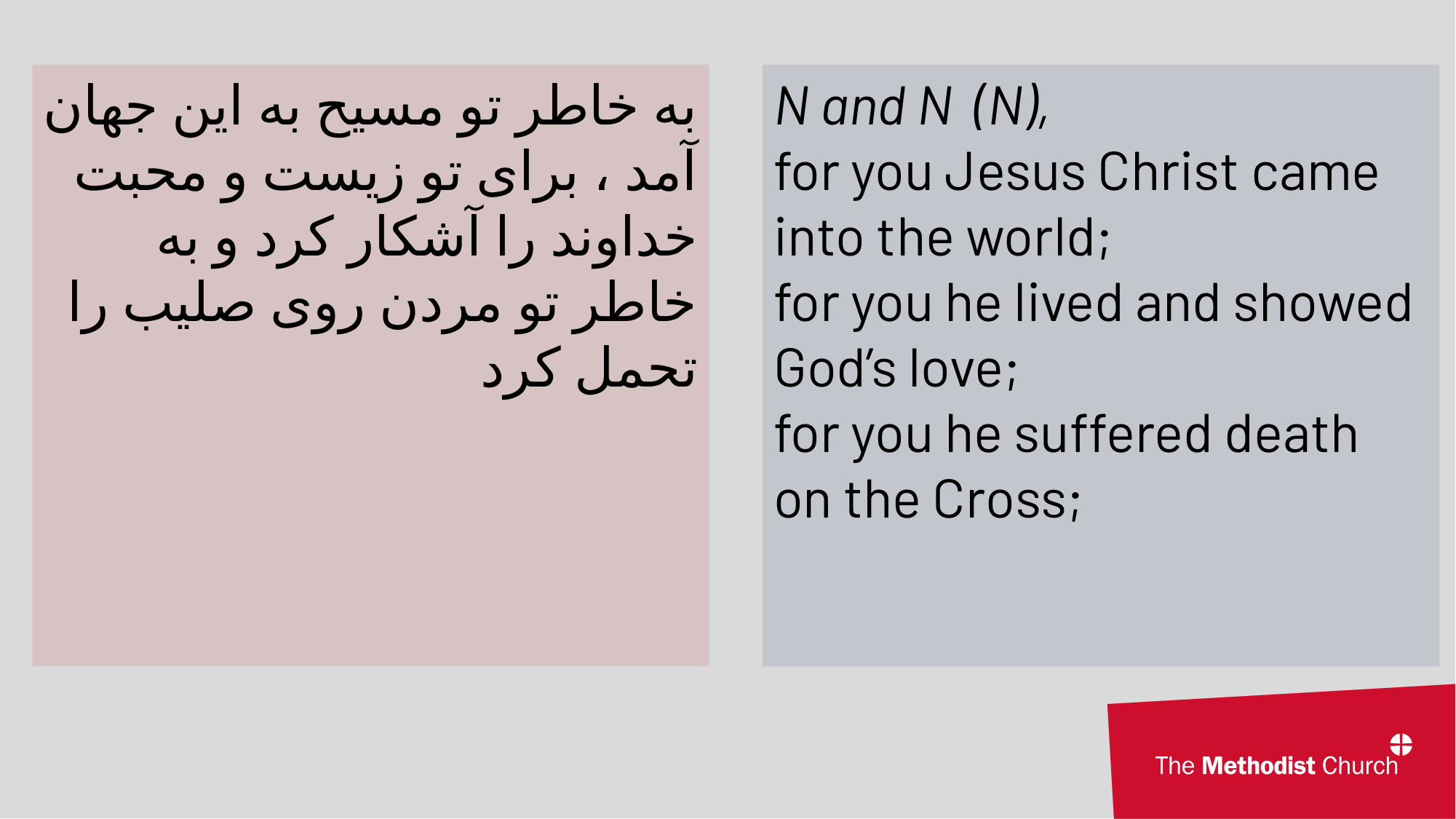

به خاطر تو مسیح به این جهان آمد ، برای تو زیست و محبت خداوند را آشکار کرد و به خاطر تو مردن روی صلیب را تحمل کرد
N and N  (N),
for you Jesus Christ came into the world;
for you he lived and showed God’s love;
for you he suffered death on the Cross;